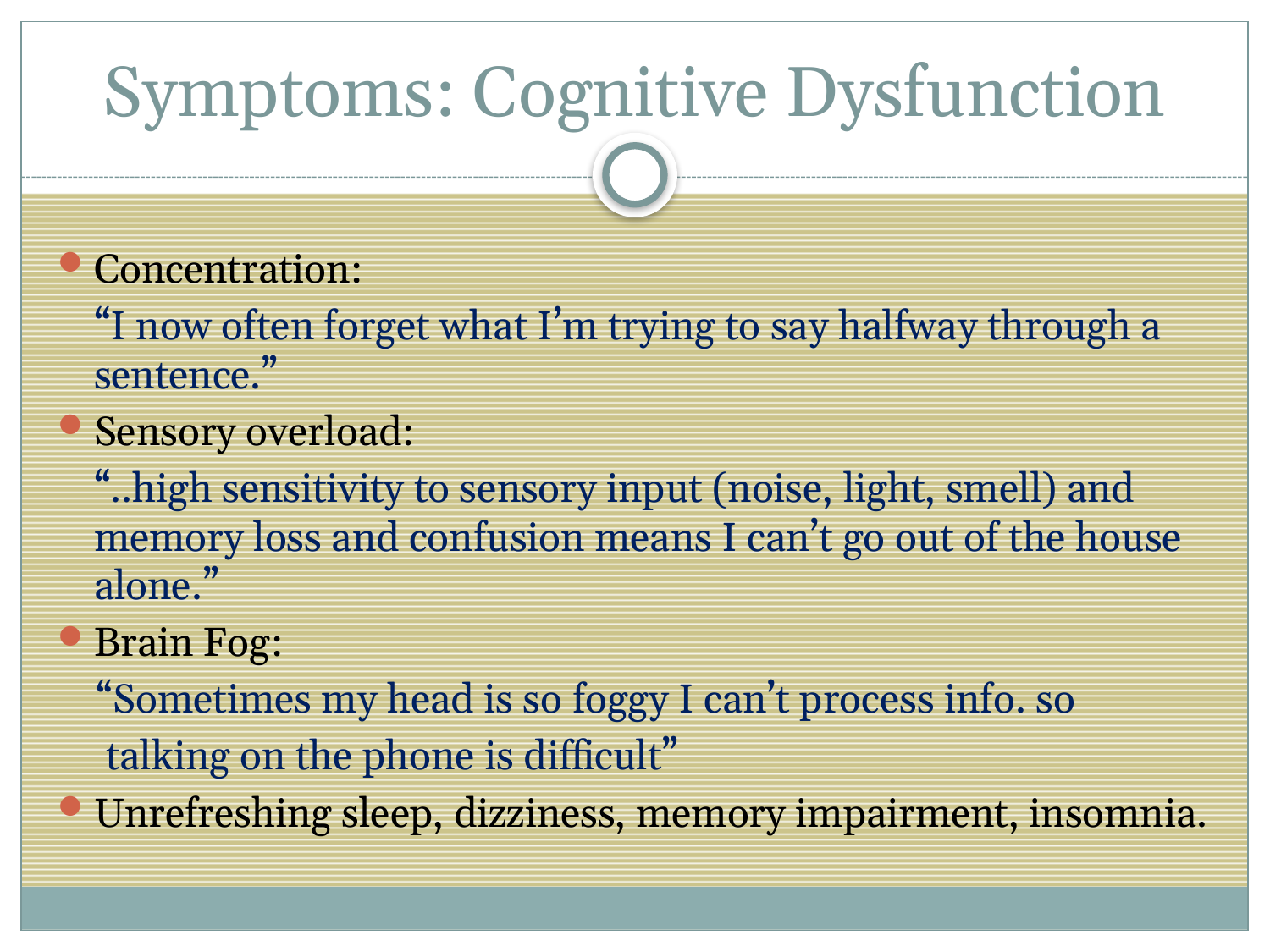

# Symptoms: Cognitive Dysfunction
Concentration:
	“I now often forget what I’m trying to say halfway through a sentence.”
Sensory overload:
	“..high sensitivity to sensory input (noise, light, smell) and memory loss and confusion means I can’t go out of the house alone.”
Brain Fog:
    “Sometimes my head is so foggy I can’t process info. so
     talking on the phone is difficult”
Unrefreshing sleep, dizziness, memory impairment, insomnia.